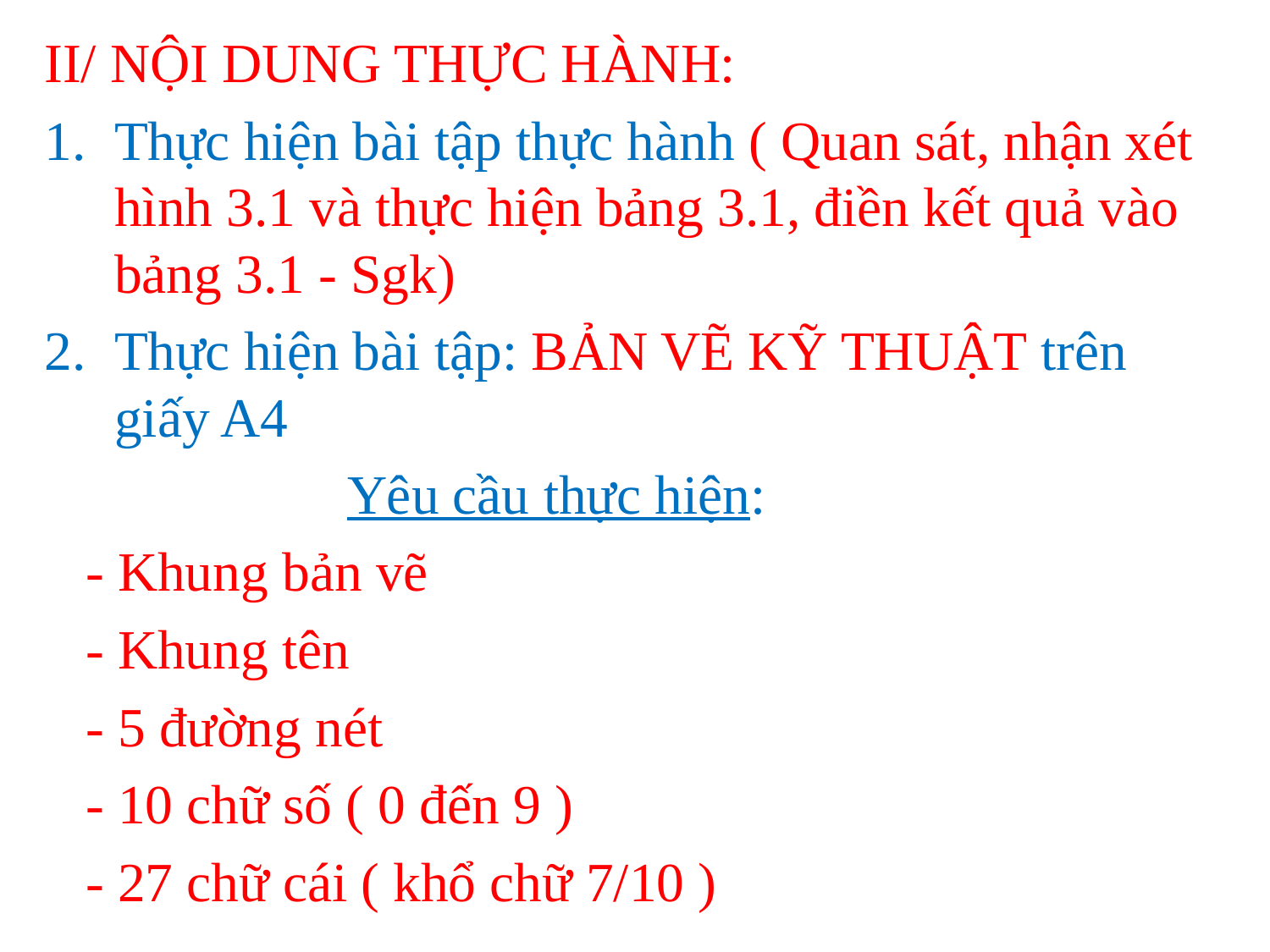

II/ NỘI DUNG THỰC HÀNH:
Thực hiện bài tập thực hành ( Quan sát, nhận xét hình 3.1 và thực hiện bảng 3.1, điền kết quả vào bảng 3.1 - Sgk)
Thực hiện bài tập: BẢN VẼ KỸ THUẬT trên giấy A4
                      Yêu cầu thực hiện:
   - Khung bản vẽ
   - Khung tên
   - 5 đường nét
   - 10 chữ số ( 0 đến 9 )
   - 27 chữ cái ( khổ chữ 7/10 )